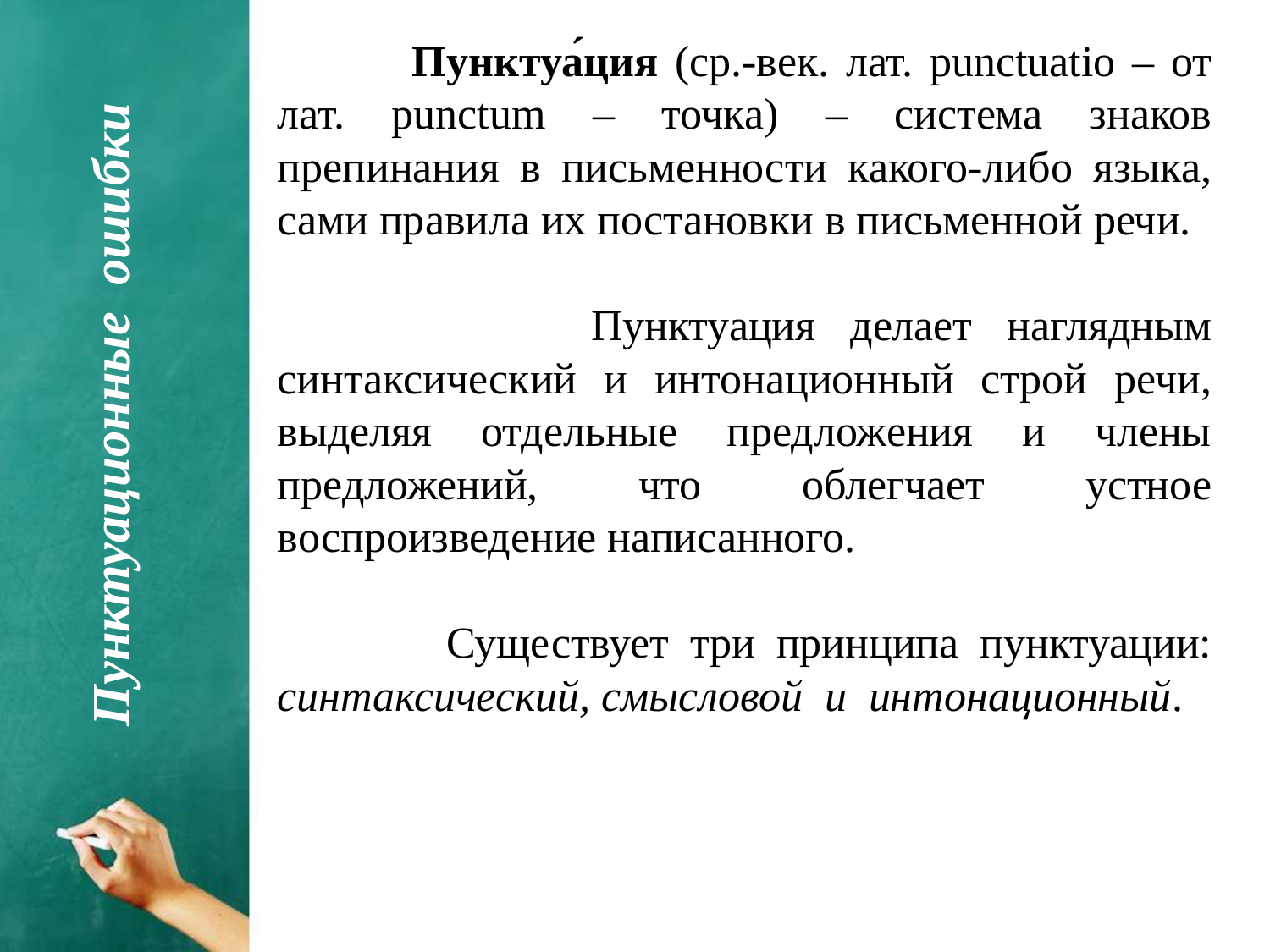

Пунктуа́ция (ср.-век. лат. punctuatio – от лат. punctum – точка) – система знаков препинания в письменности какого-либо языка, сами правила их постановки в письменной речи.

         Пунктуация делает наглядным синтаксический и интонационный строй речи, выделяя отдельные предложения и члены предложений, что облегчает устное воспроизведение написанного.

        Существует три принципа пунктуации: синтаксический, смысловой  и  интонационный.

Пунктуационные  ошибки